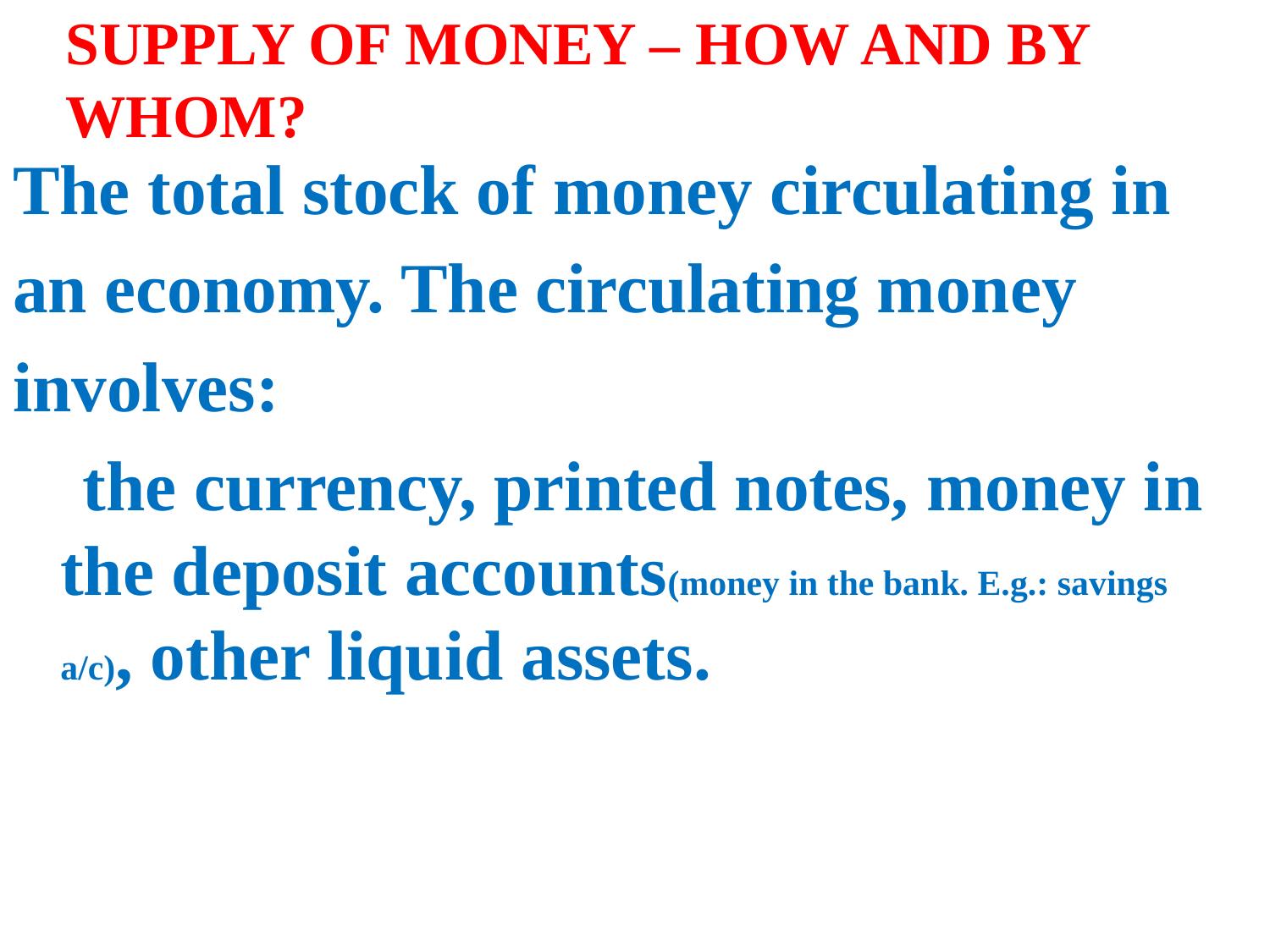

# SUPPLY OF MONEY – HOW AND BY WHOM?
The total stock of money circulating in
an economy. The circulating money
involves:
    the currency, printed notes, money in the deposit accounts(money in the bank. E.g.: savings a/c), other liquid assets.